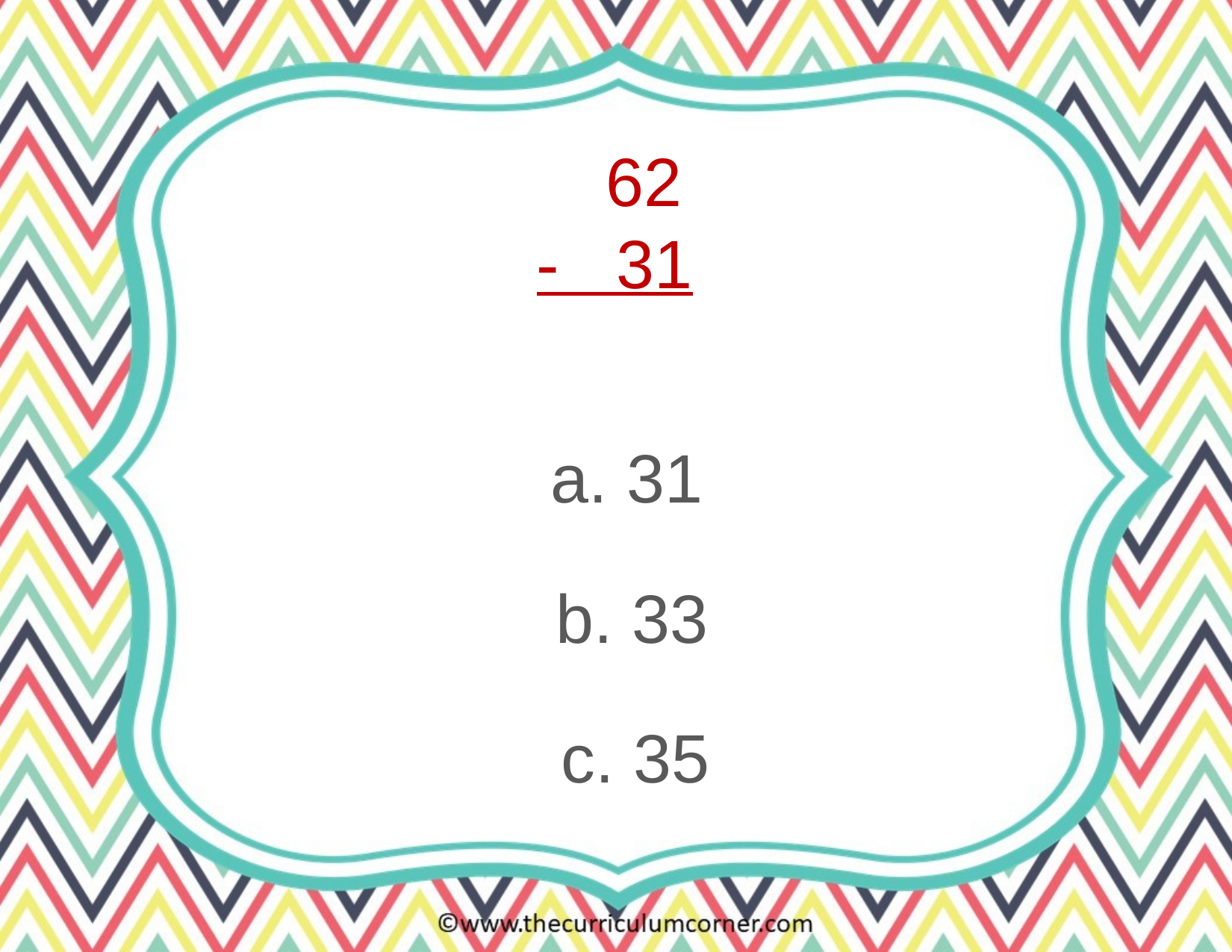

62
-   31
a. 31
b. 33
c. 35